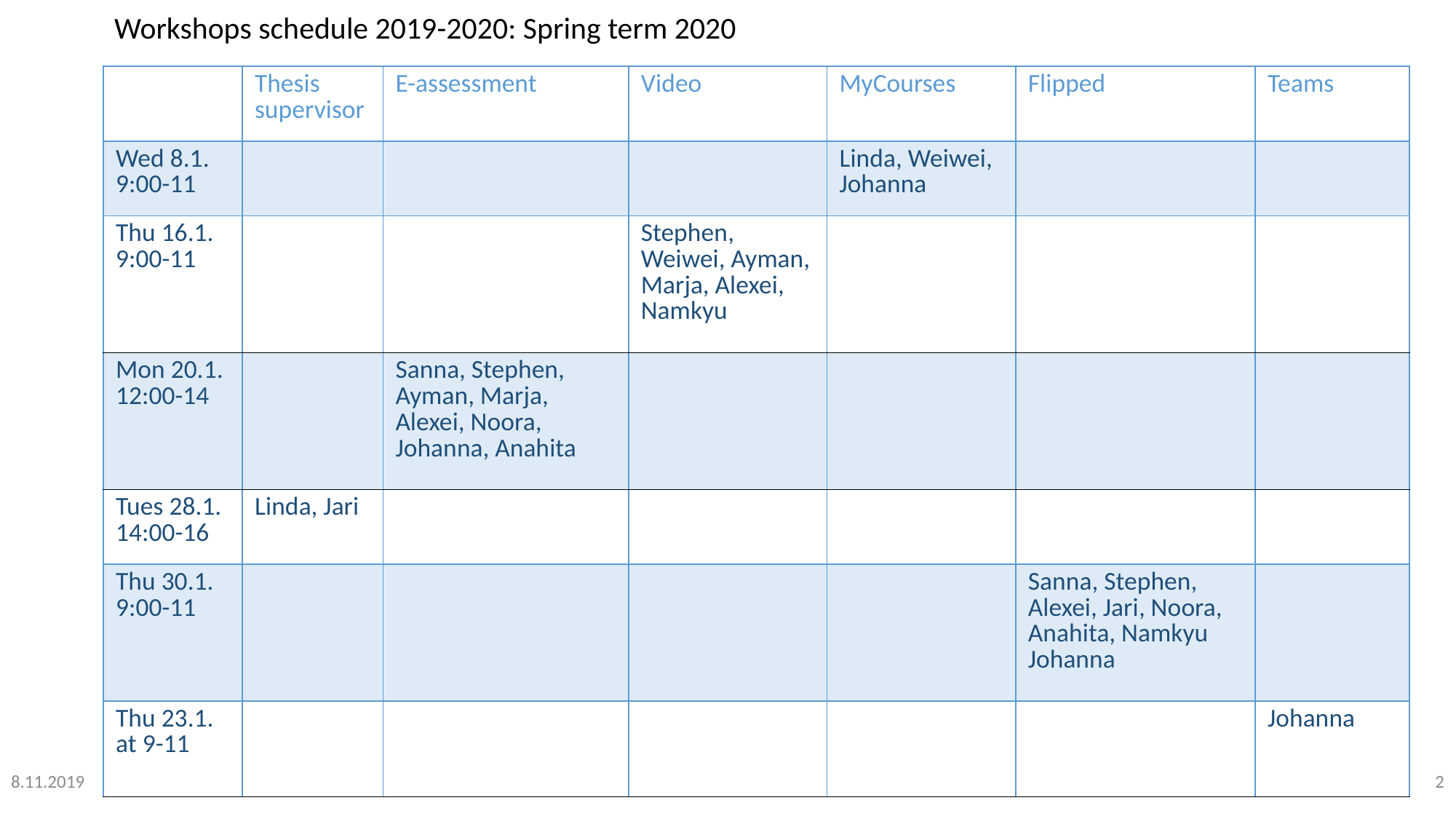

Workshops schedule 2019-2020: Spring term 2020
|  | Thesis supervisor | E-assessment | Video | MyCourses | Flipped | Teams |
| --- | --- | --- | --- | --- | --- | --- |
| Wed 8.1. 9:00-11 |  |  |  | Linda, Weiwei, Johanna |  |  |
| Thu 16.1. 9:00-11 |  |  | Stephen, Weiwei, Ayman, Marja, Alexei, Namkyu |  |  |  |
| Mon 20.1. 12:00-14 |  | Sanna, Stephen, Ayman, Marja, Alexei, Noora, Johanna, Anahita |  |  |  |  |
| Tues 28.1. 14:00-16 | Linda, Jari |  |  |  |  |  |
| Thu 30.1. 9:00-11 |  |  |  |  | Sanna, Stephen, Alexei, Jari, Noora, Anahita, Namkyu Johanna |  |
| Thu 23.1. at 9-11 |  |  |  |  |  | Johanna |
8.11.2019
2